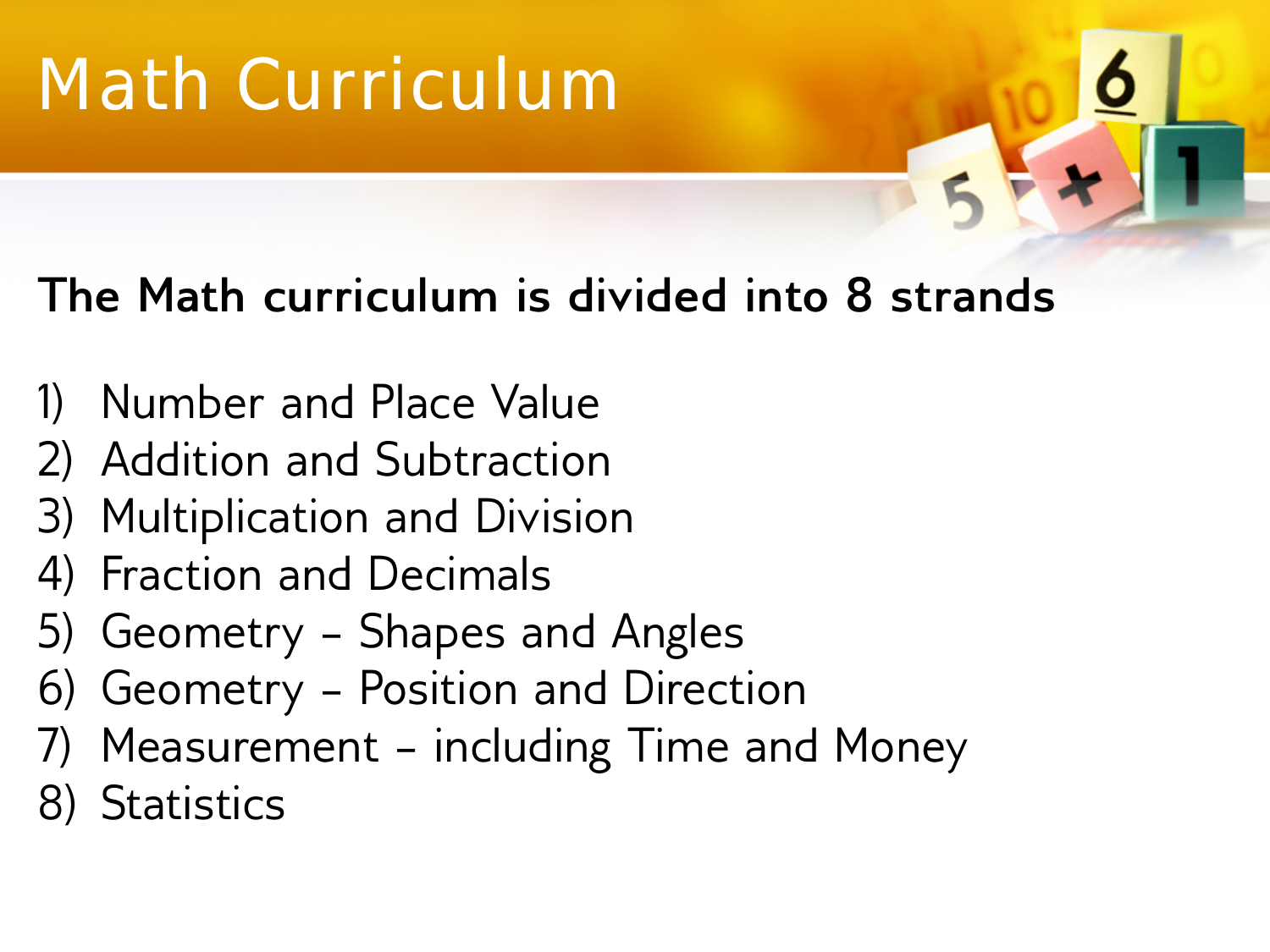

# Math Curriculum
The Math curriculum is divided into 8 strands

Number and Place Value
Addition and Subtraction
Multiplication and Division
Fraction and Decimals
Geometry – Shapes and Angles
Geometry – Position and Direction
Measurement – including Time and Money
Statistics